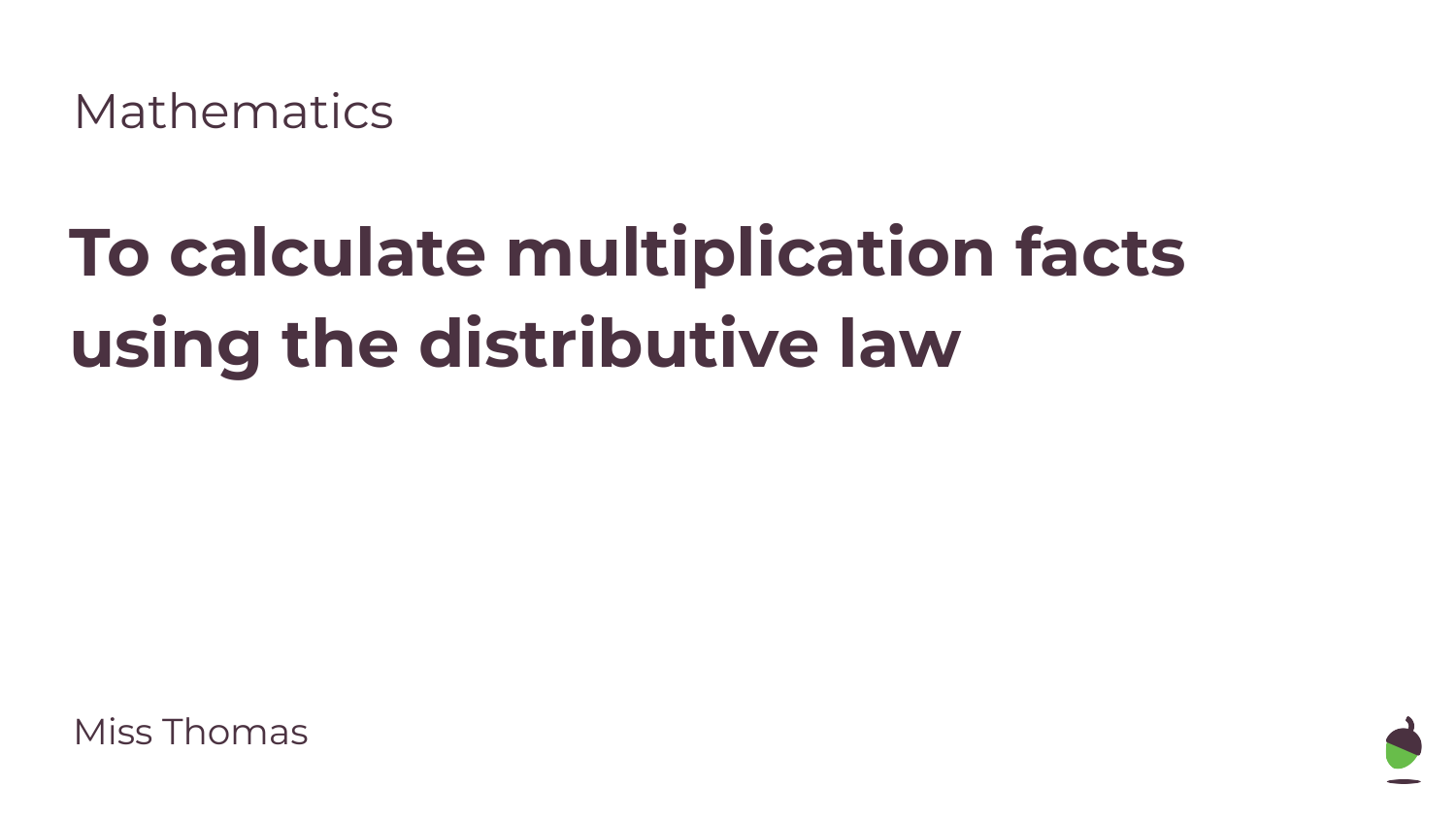

Mathematics

To calculate multiplication facts using the distributive law

Miss Thomas